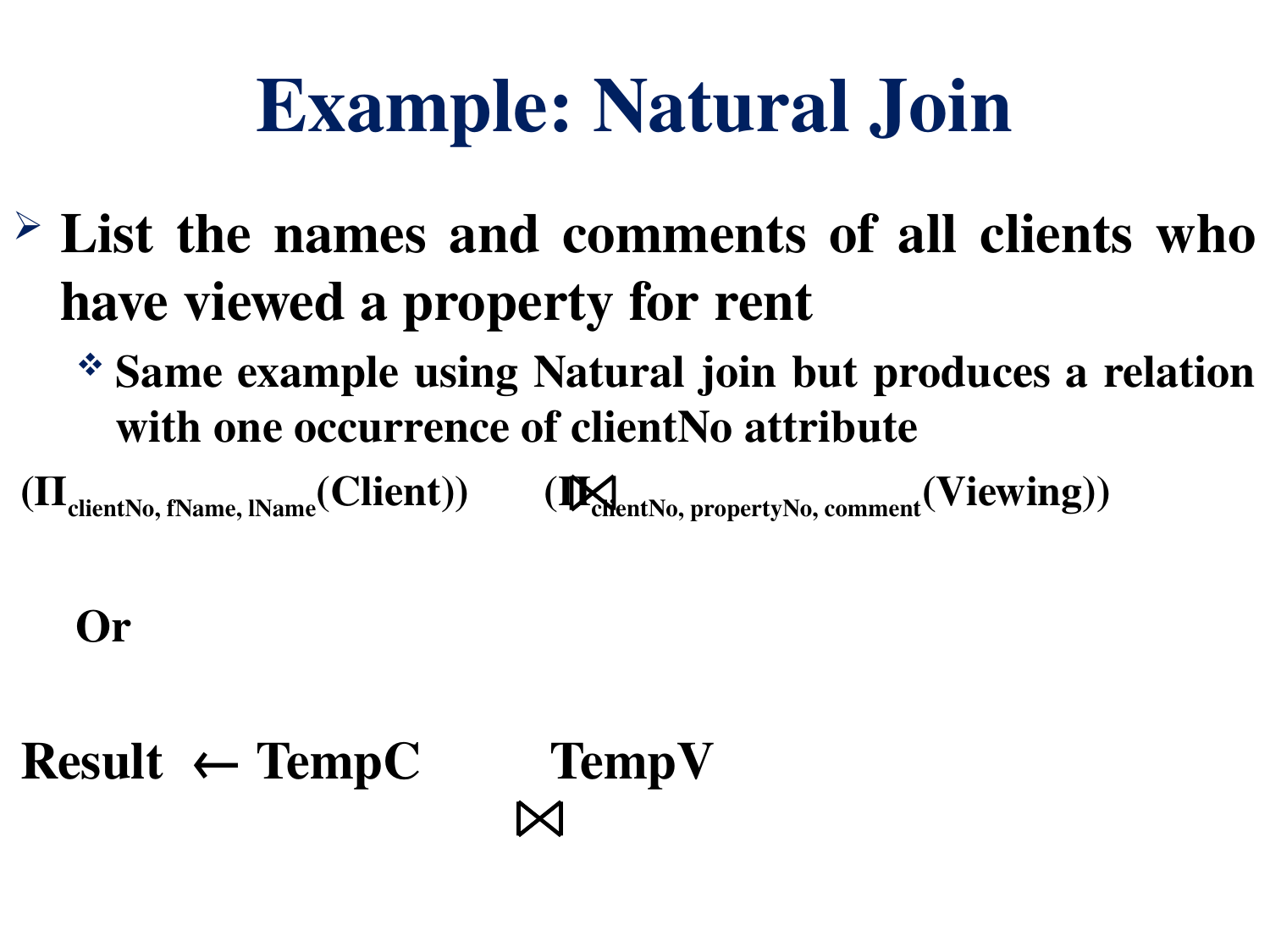

# Example: Natural Join
List the names and comments of all clients who have viewed a property for rent
Same example using Natural join but produces a relation with one occurrence of clientNo attribute
(ΠclientNo, fName, lName(Client))       (ΠclientNo, propertyNo, comment(Viewing))

Or

Result  ← TempC          TempV